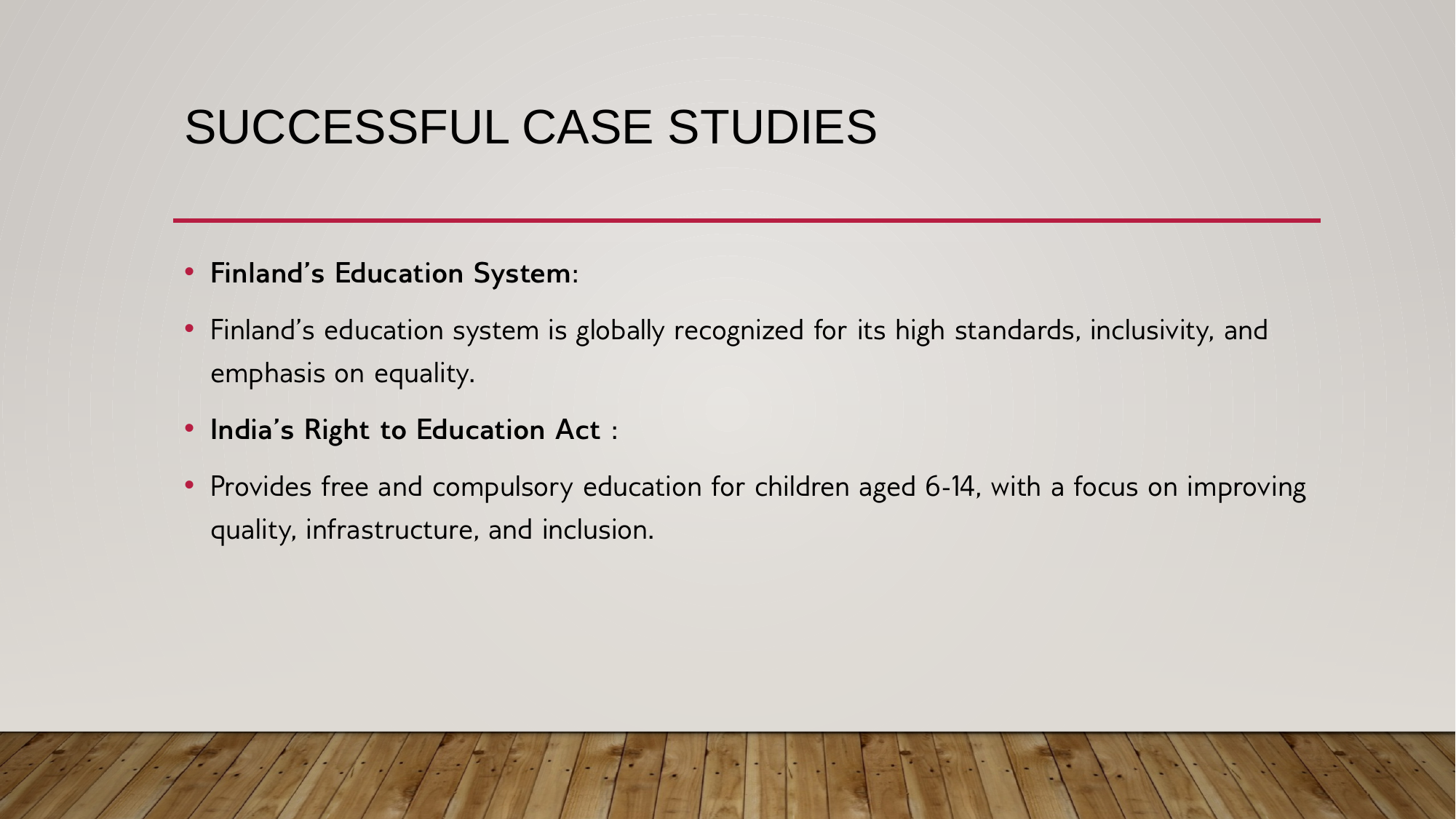

# Successful Case Studies
Finland’s Education System:
Finland’s education system is globally recognized for its high standards, inclusivity, and emphasis on equality.
India’s Right to Education Act :
Provides free and compulsory education for children aged 6-14, with a focus on improving quality, infrastructure, and inclusion.